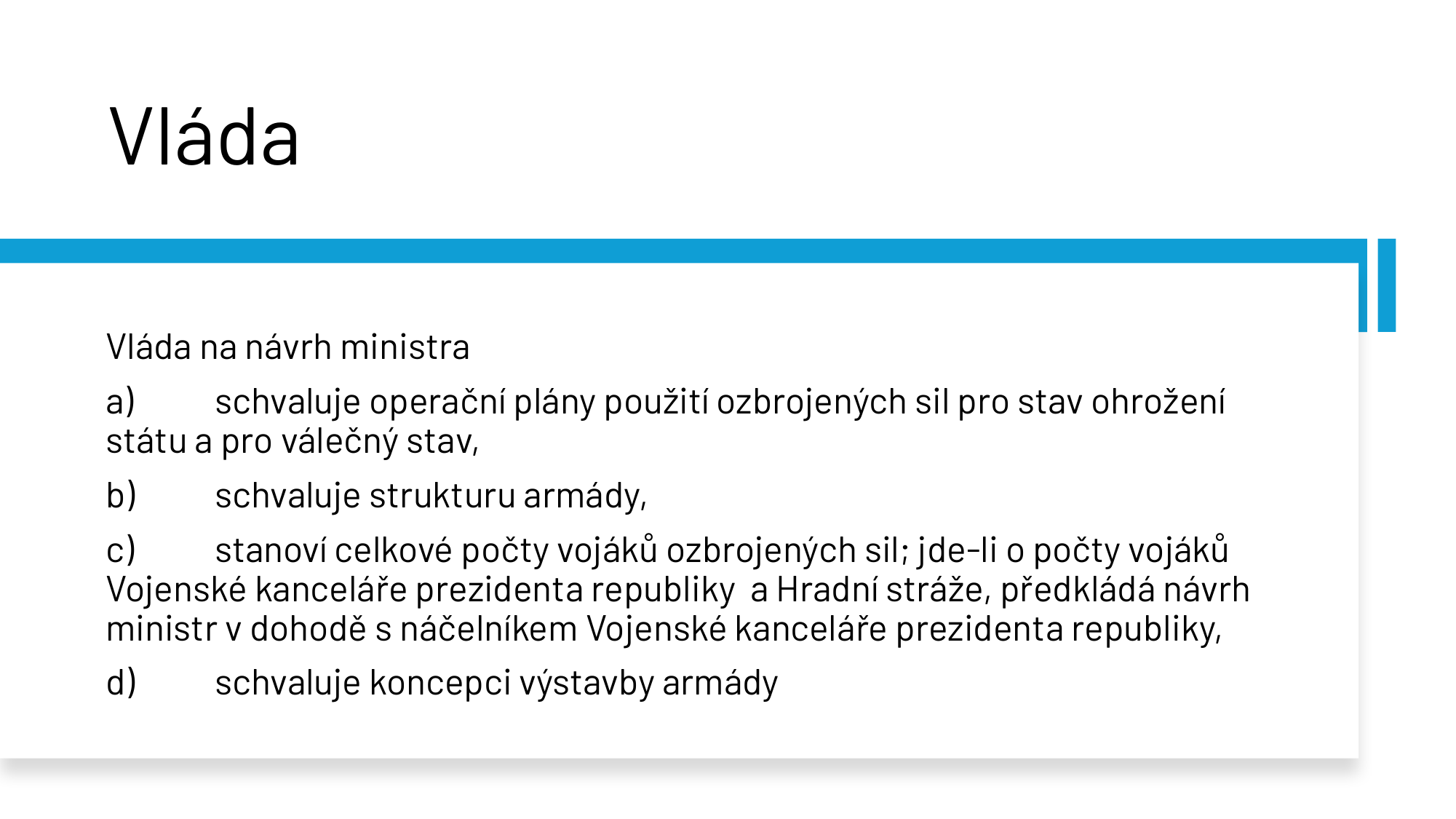

# Vláda

Vláda na návrh ministra
a)	schvaluje operační plány použití ozbrojených sil pro stav ohrožení státu a pro válečný stav,
b)	schvaluje strukturu armády,
c)	stanoví celkové počty vojáků ozbrojených sil; jde-li o počty vojáků Vojenské kanceláře prezidenta republiky  a Hradní stráže, předkládá návrh ministr v dohodě s náčelníkem Vojenské kanceláře prezidenta republiky,
d)	schvaluje koncepci výstavby armády